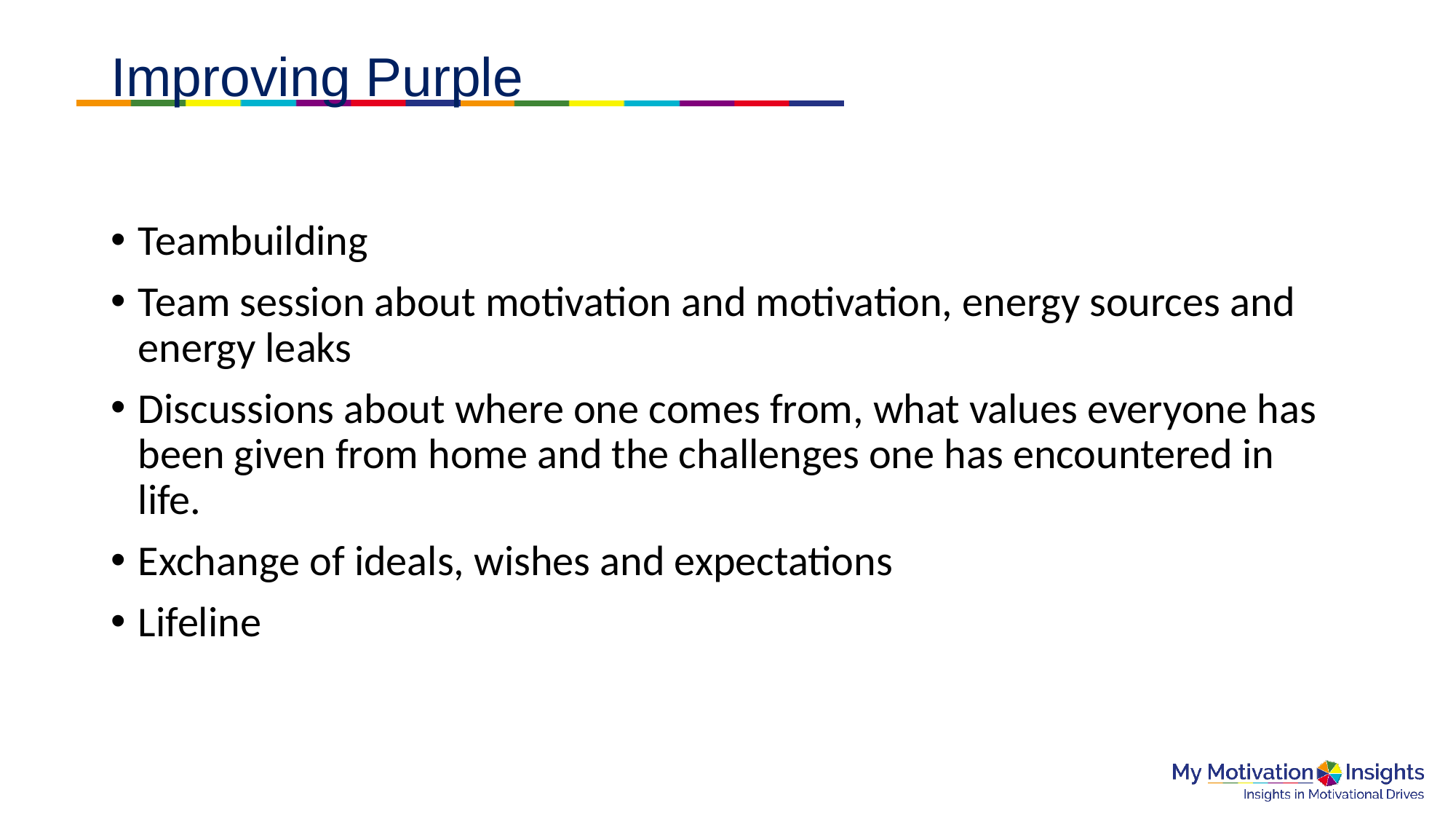

# Improving Purple
Teambuilding
Team session about motivation and motivation, energy sources and energy leaks
Discussions about where one comes from, what values everyone has been given from home and the challenges one has encountered in life.
Exchange of ideals, wishes and expectations
Lifeline